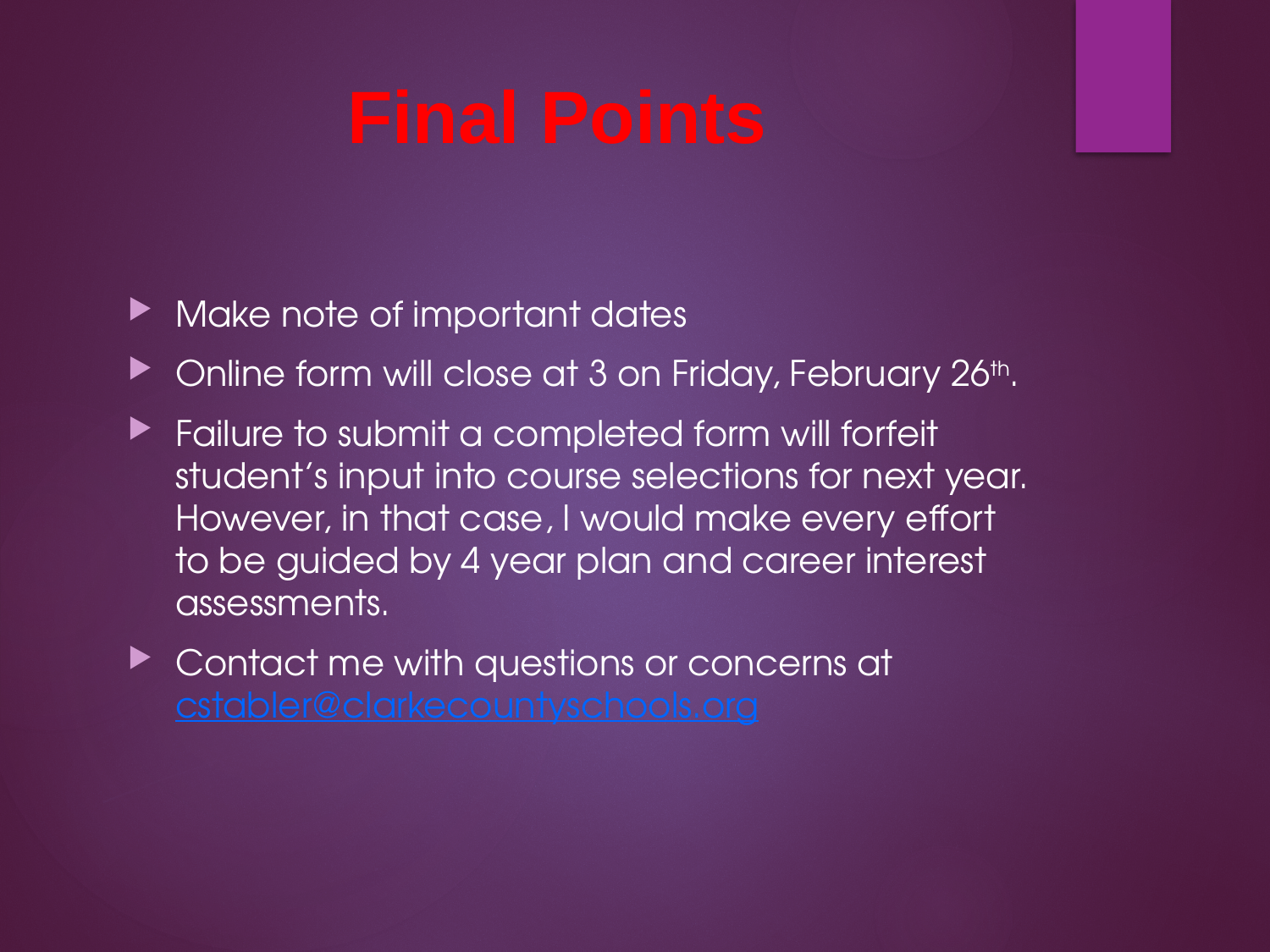

# Final Points
Make note of important dates
Online form will close at 3 on Friday, February 26th.
Failure to submit a completed form will forfeit student’s input into course selections for next year. However, in that case, I would make every effort to be guided by 4 year plan and career interest assessments.
Contact me with questions or concerns at cstabler@clarkecountyschools.org